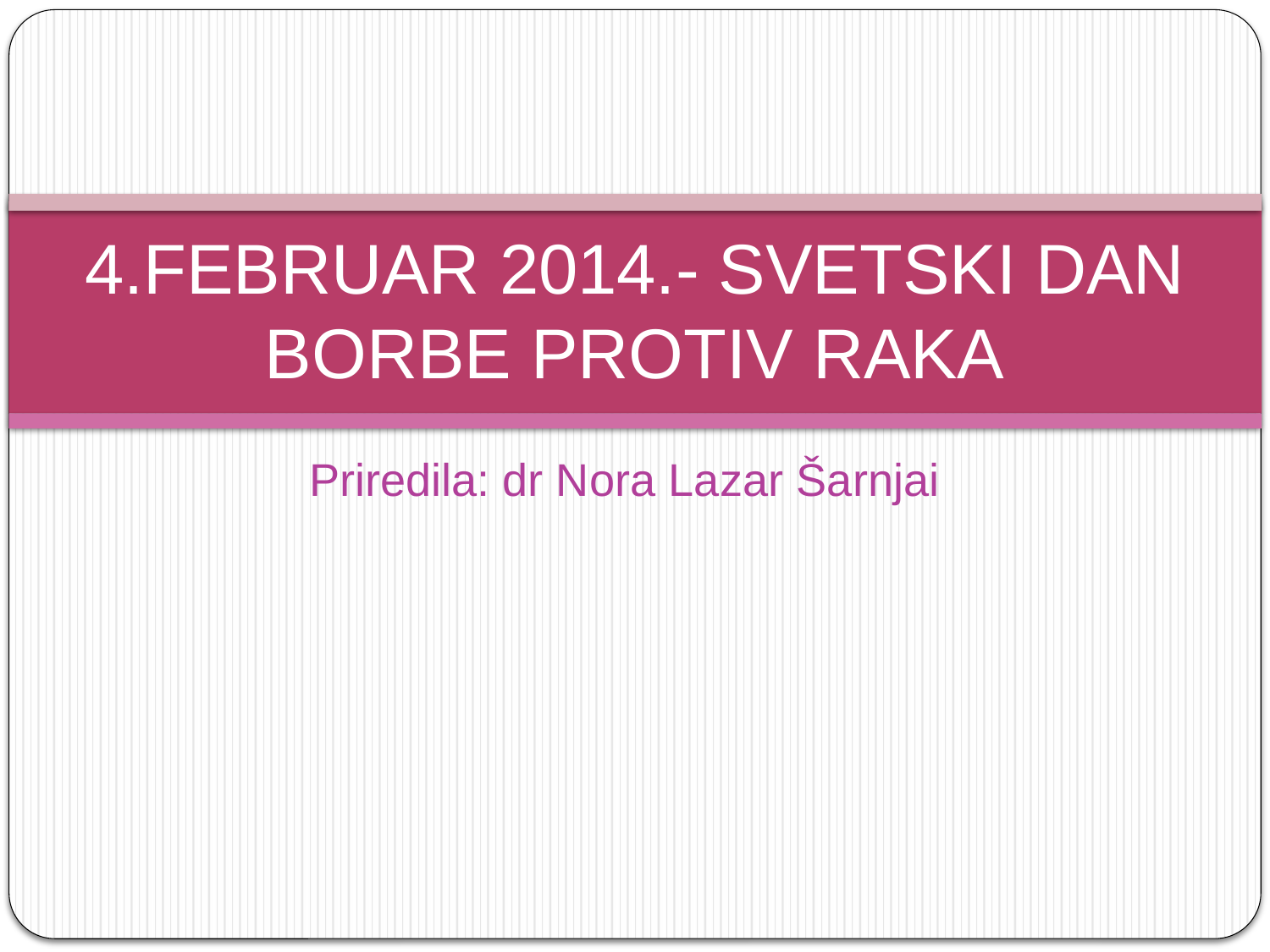

# 4.FEBRUAR 2014.- SVETSKI DAN BORBE PROTIV RAKA
Priredila: dr Nora Lazar Šarnjai